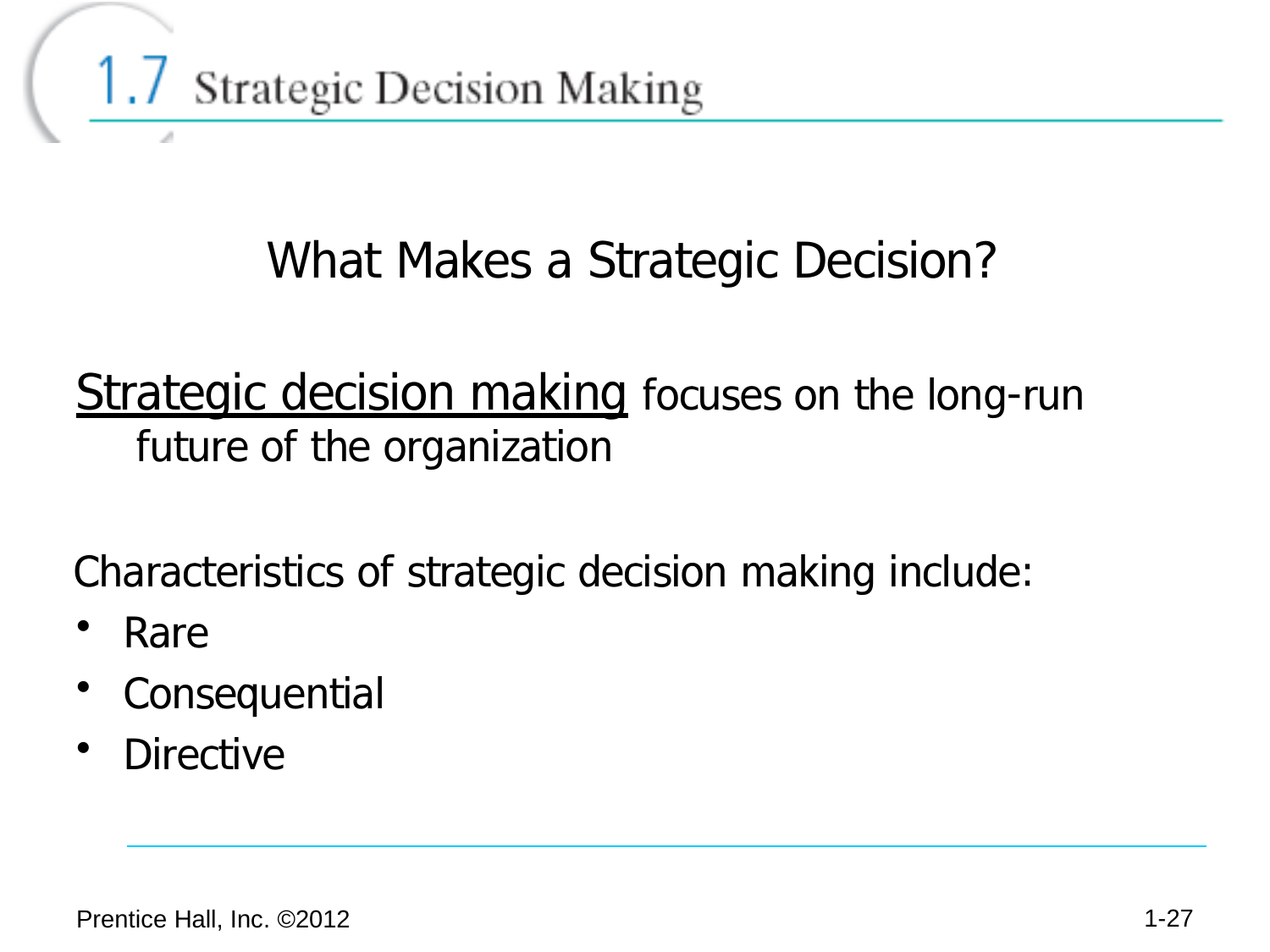

# What Makes a Strategic Decision?
Strategic decision making focuses on the long-run  future of the organization

Characteristics of strategic decision making include:
Rare
Consequential
Directive

1-27
Prentice Hall, Inc. ©2012